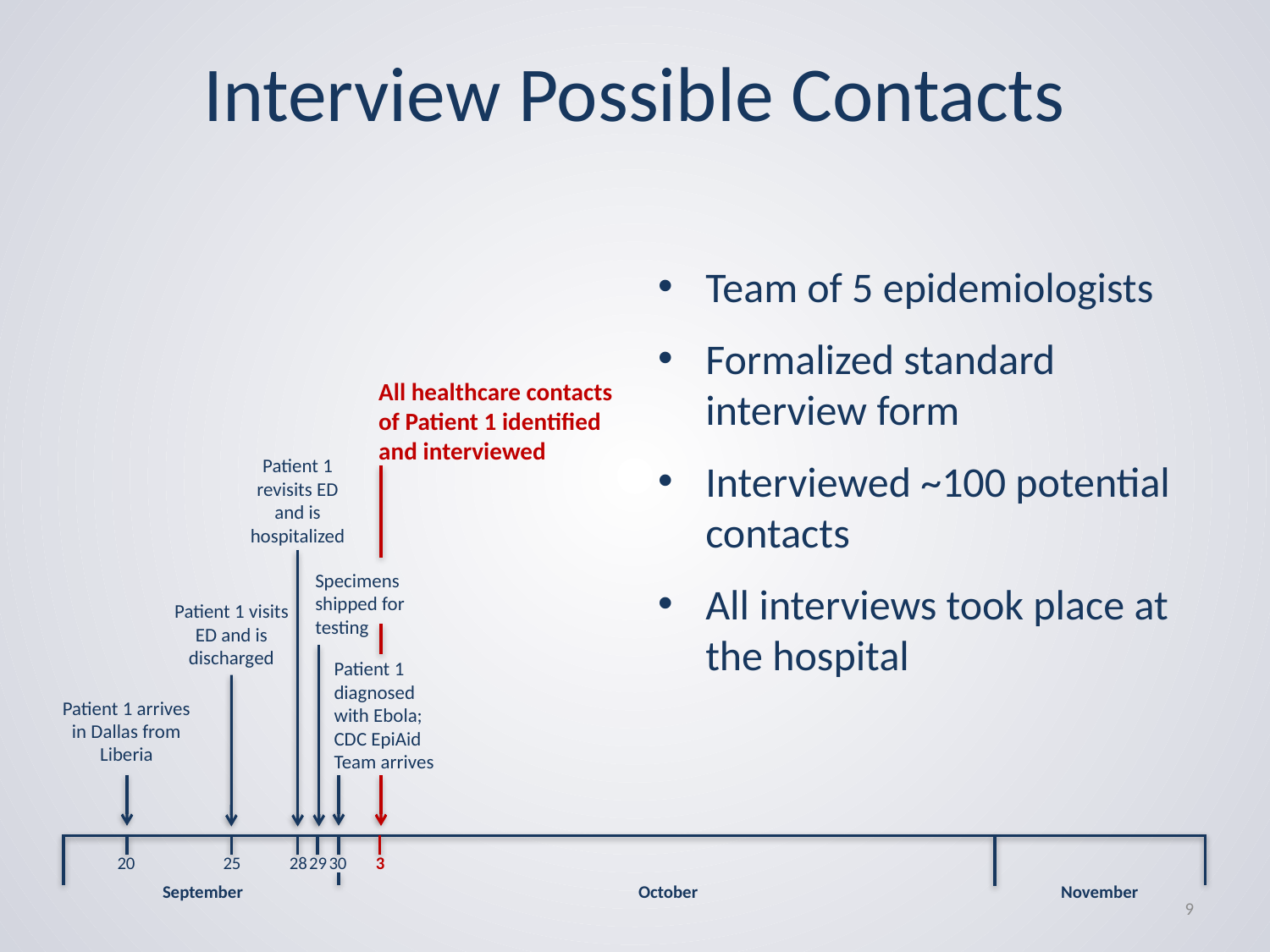

Interview Possible Contacts
Team of 5 epidemiologists
Formalized standard interview form
Interviewed ~100 potential contacts
All interviews took place at the hospital
All healthcare contacts of Patient 1 identified and interviewed
Patient 1 revisits ED and is hospitalized
Specimens shipped for testing
Patient 1 visits ED and is discharged
Patient 1 diagnosed with Ebola; CDC EpiAid Team arrives
Patient 1 arrives in Dallas from Liberia
20
25
28
29
30
3
September
October
November
9